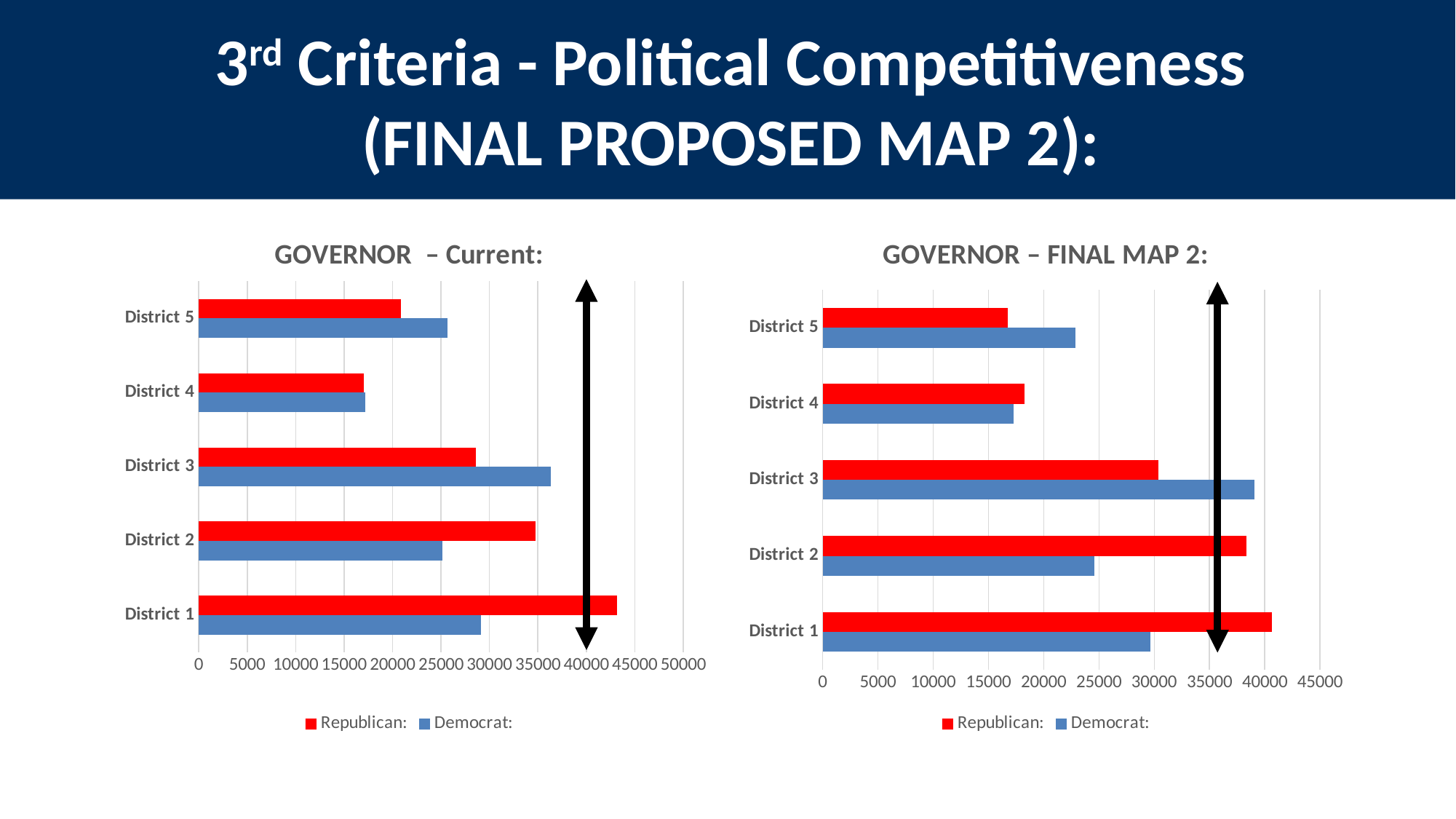

3rd Criteria - Political Competitiveness
(FINAL PROPOSED MAP 2):

### Chart: GOVERNOR  – Current:

| Category | Democrat: | Republican: |
|---|---|---|
| District 1 | 29093.0 | 43143.0 |
| District 2 | 25174.0 | 34764.0 |
| District 3 | 36310.0 | 28563.0 |
| District 4 | 17212.0 | 17018.0 |
| District 5 | 25658.0 | 20896.0 |

### Chart: GOVERNOR – FINAL MAP 2:

| Category | Democrat: | Republican: |
|---|---|---|
| District 1 | 29627.0 | 40619.0 |
| District 2 | 24572.0 | 38348.0 |
| District 3 | 39056.0 | 30376.0 |
| District 4 | 17293.0 | 18285.0 |
| District 5 | 22899.0 | 16756.0 |